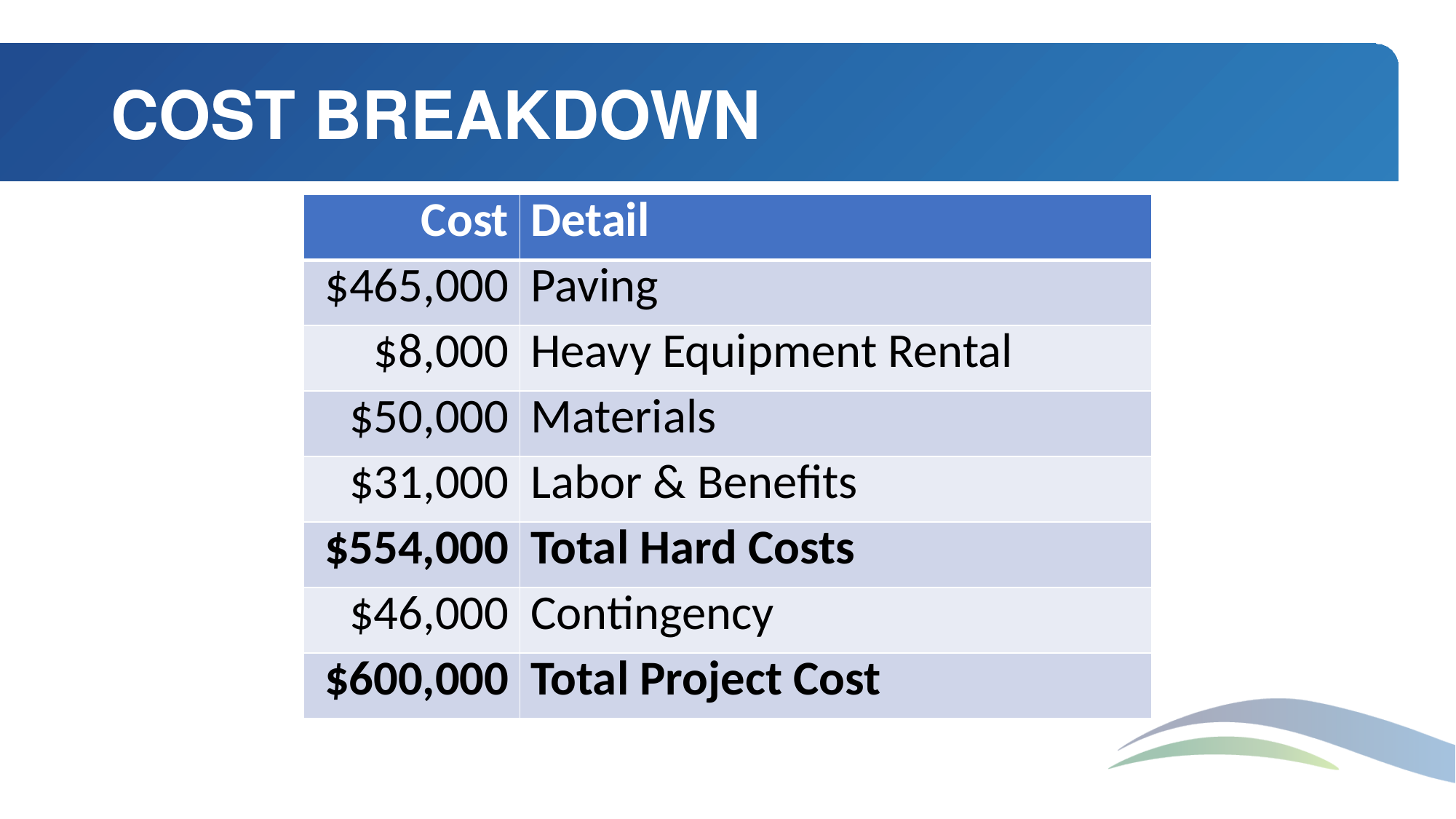

# COST BREAKDOWN
| Cost | Detail |
| --- | --- |
| $465,000 | Paving |
| $8,000 | Heavy Equipment Rental |
| $50,000 | Materials |
| $31,000 | Labor & Benefits |
| $554,000 | Total Hard Costs |
| $46,000 | Contingency |
| $600,000 | Total Project Cost |